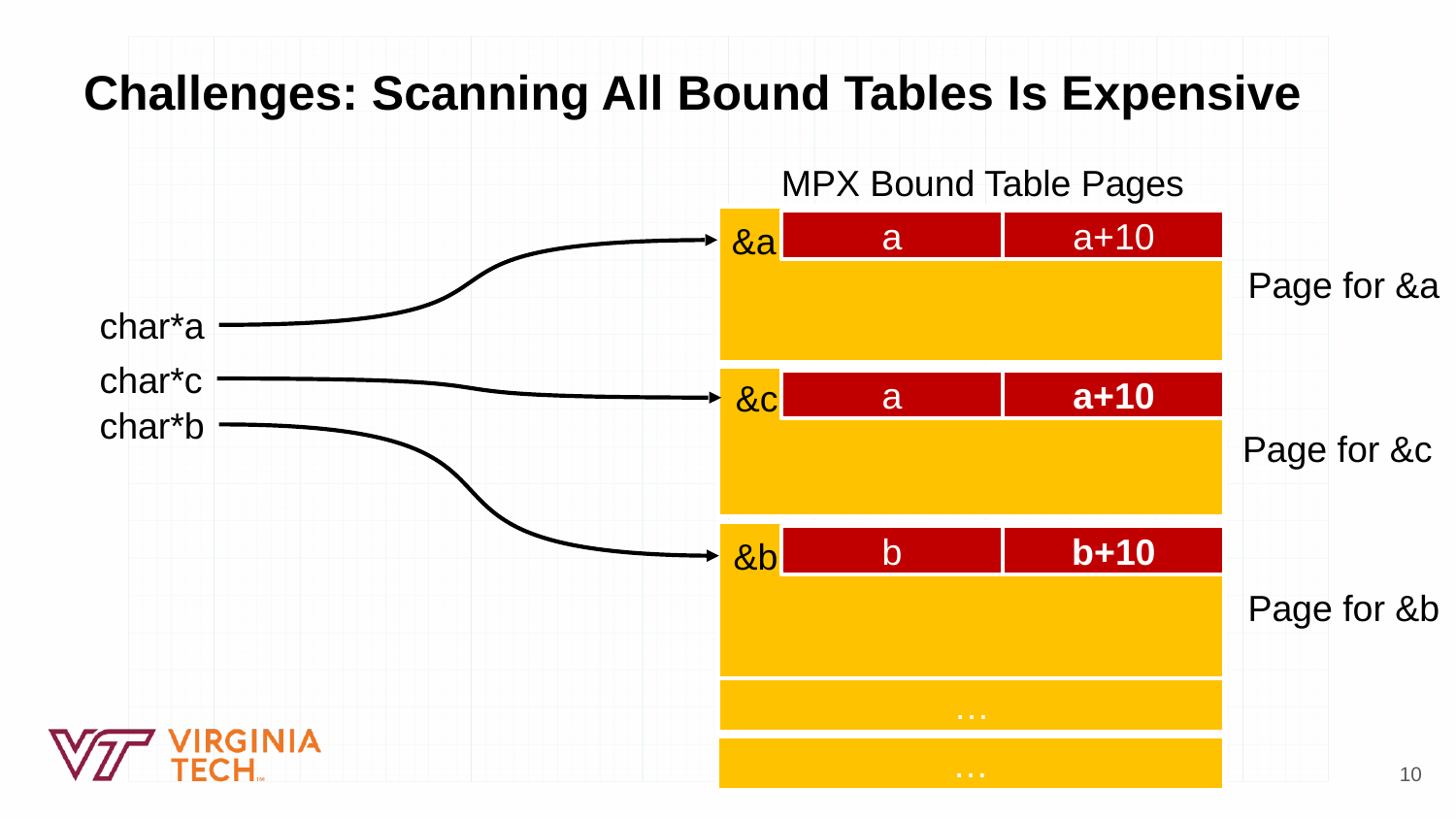

Challenges: Scanning All Bound Tables Is Expensive
MPX Bound Table Pages

&a
a
a+10
Page for &a
char*a
char*c

&c
a
a+10
char*b
Page for &c

b
b+10
&b
Page for &b
…
…
10